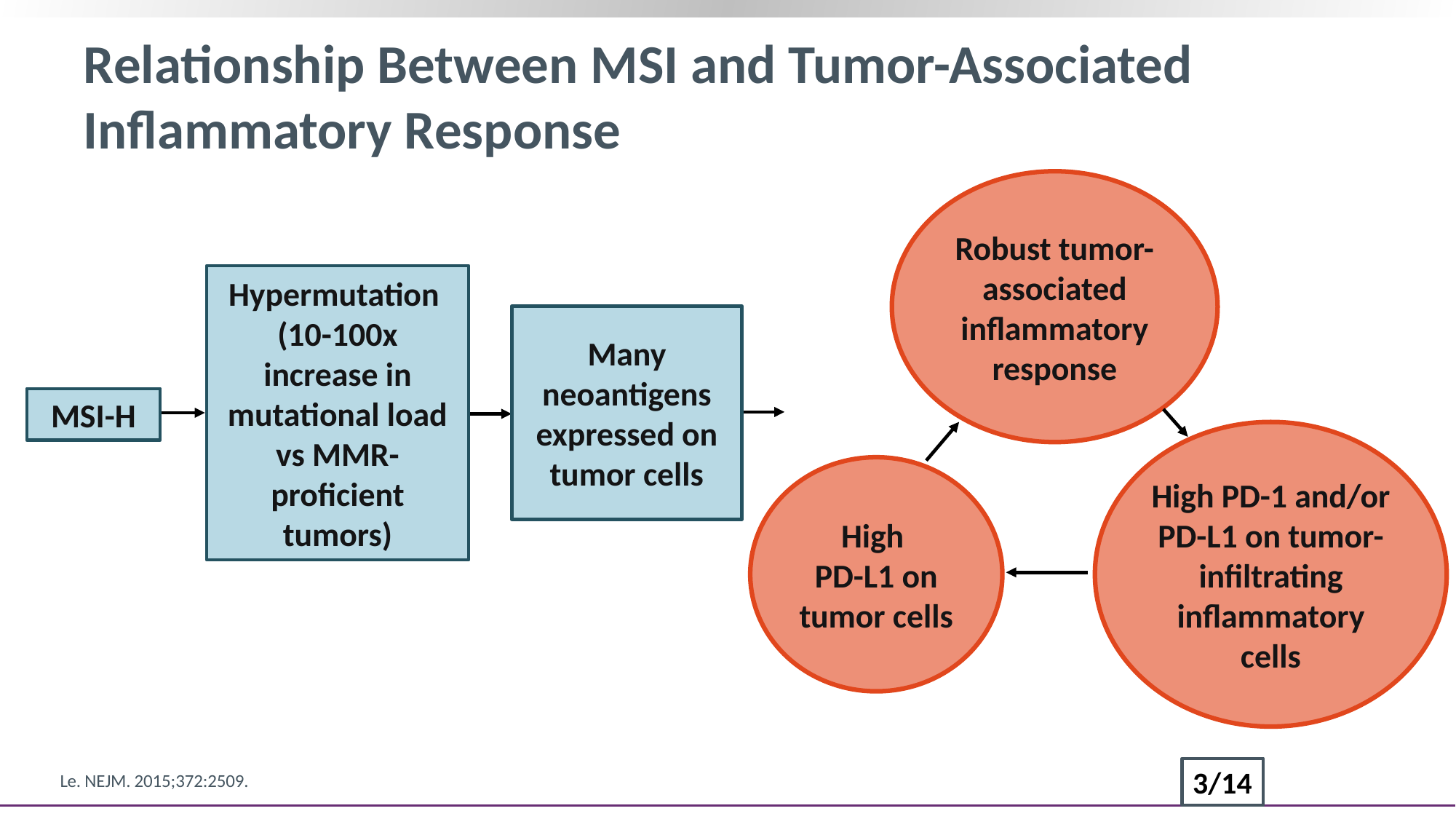

# Relationship Between MSI and Tumor-Associated Inflammatory Response
Robust tumor-associated inflammatory response
Hypermutation
(10-100x increase in mutational load vs MMR-proficient tumors)
Many neoantigens expressed on tumor cells
MSI-H
High PD-1 and/or PD-L1 on tumor-infiltrating inflammatory cells
High
PD-L1 on tumor cells
3/14
Le. NEJM. 2015;372:2509.